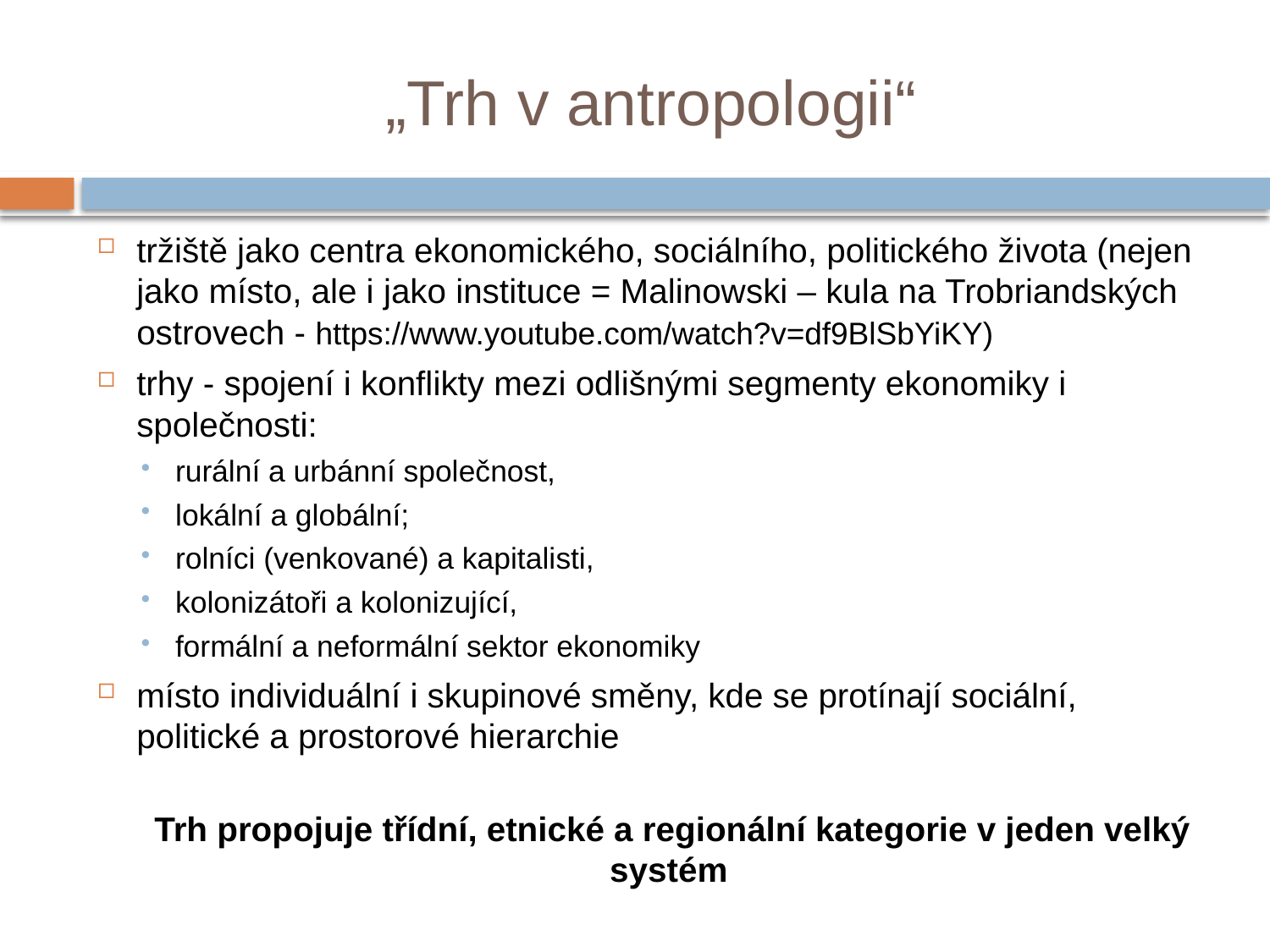

# „Trh v antropologii“
tržiště jako centra ekonomického, sociálního, politického života (nejen jako místo, ale i jako instituce = Malinowski – kula na Trobriandských ostrovech - https://www.youtube.com/watch?v=df9BlSbYiKY)
trhy - spojení i konflikty mezi odlišnými segmenty ekonomiky i společnosti:
rurální a urbánní společnost,
lokální a globální;
rolníci (venkované) a kapitalisti,
kolonizátoři a kolonizující,
formální a neformální sektor ekonomiky
místo individuální i skupinové směny, kde se protínají sociální, politické a prostorové hierarchie

Trh propojuje třídní, etnické a regionální kategorie v jeden velký systém